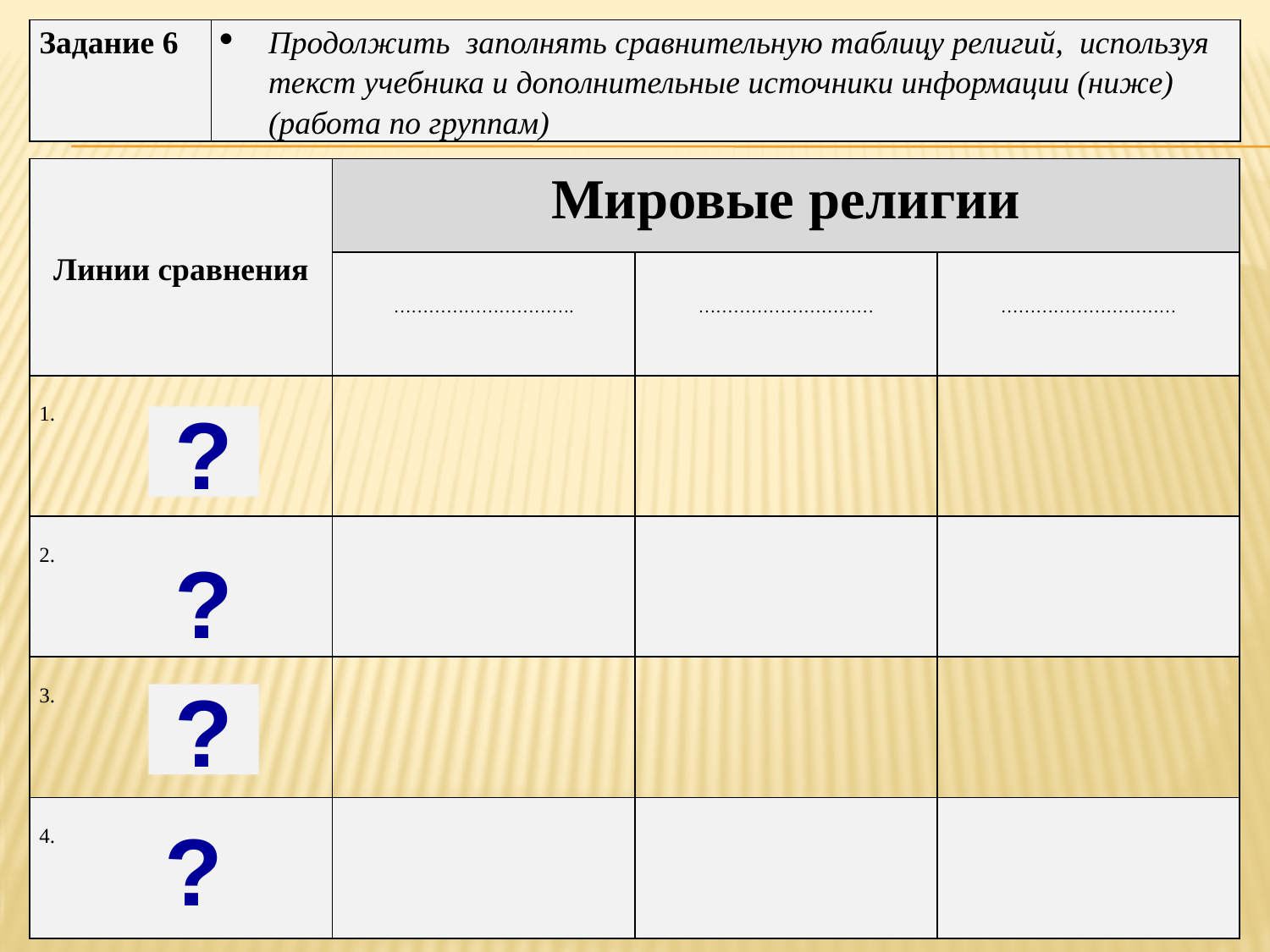

| Задание 6 | Продолжить заполнять сравнительную таблицу религий, используя текст учебника и дополнительные источники информации (ниже) (работа по группам) |
| --- | --- |
| Линии сравнения | Мировые религии |  |  |
| --- | --- | --- | --- |
|  | …………………………. | ………………………… | ………………………… |
| 1. |  |  |  |
| 2. |  |  |  |
| 3. |  |  |  |
| 4. |  |  |  |
?
?
?
?